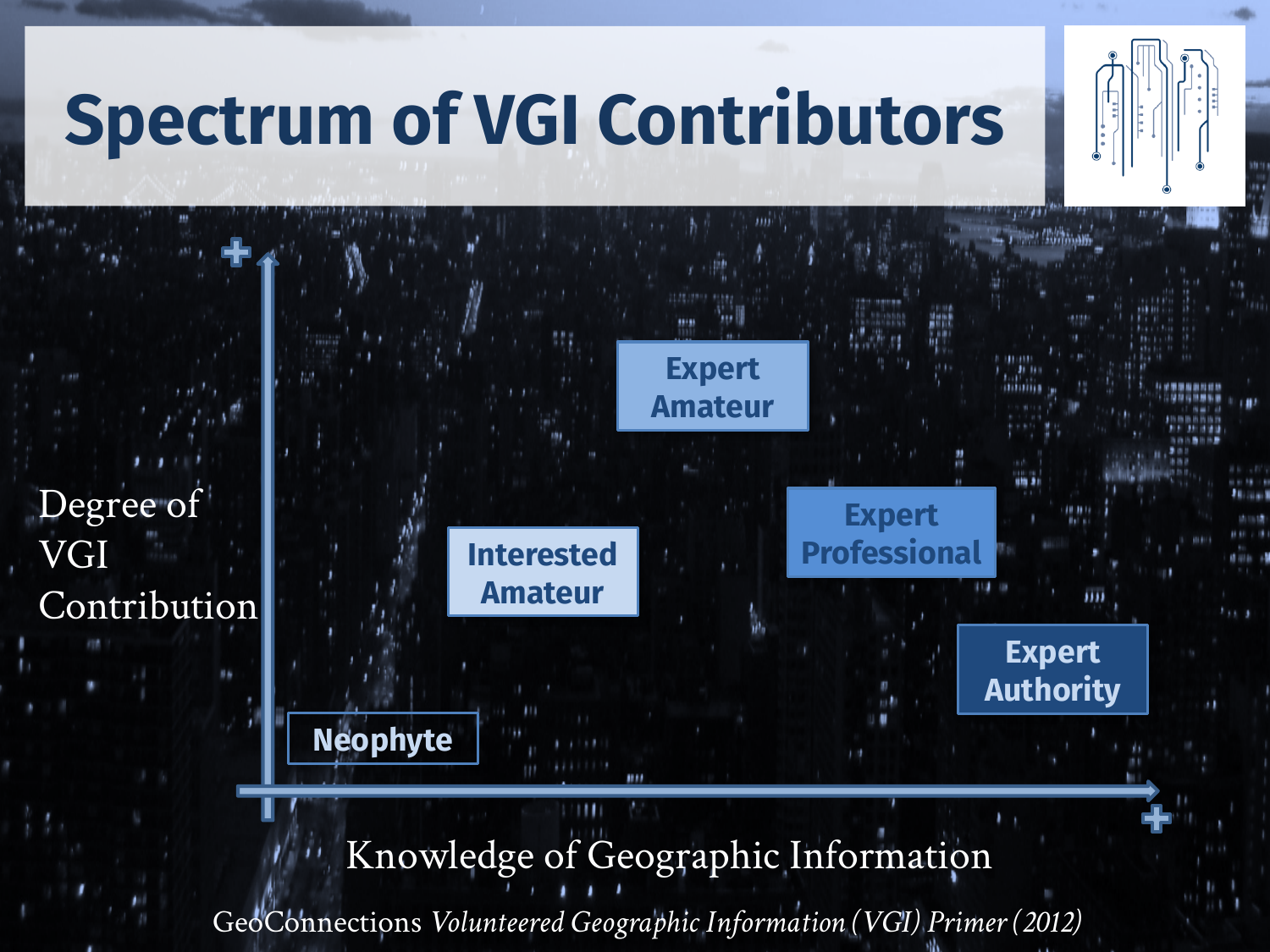

# Spectrum of VGI Contributors

Expert Amateur
Degree of
VGI
Contribution
Expert Professional
Interested Amateur
Expert Authority
Neophyte

Knowledge of Geographic Information

GeoConnections Volunteered Geographic Information (VGI) Primer (2012)